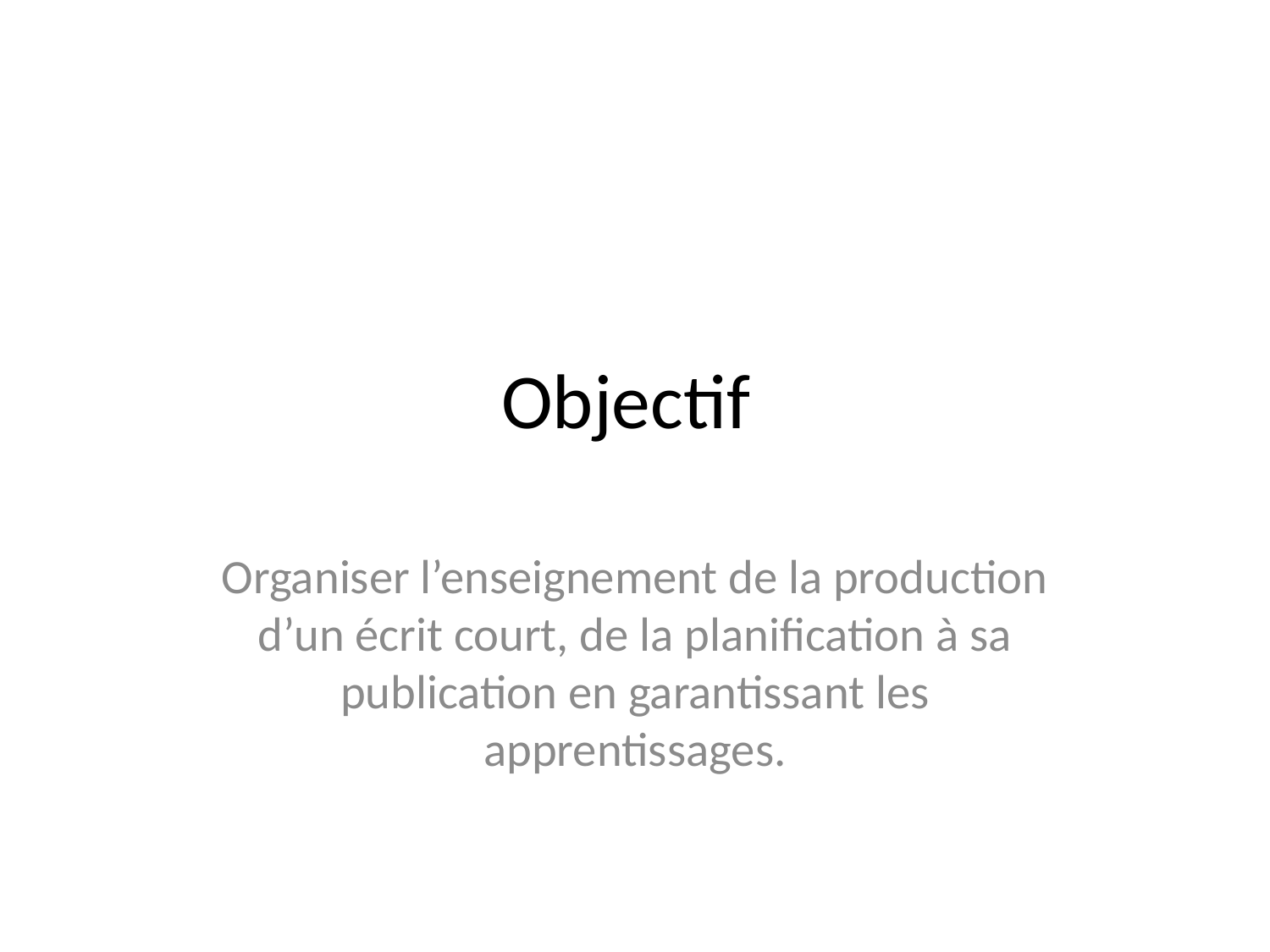

# Objectif
Organiser l’enseignement de la production d’un écrit court, de la planification à sa publication en garantissant les apprentissages.